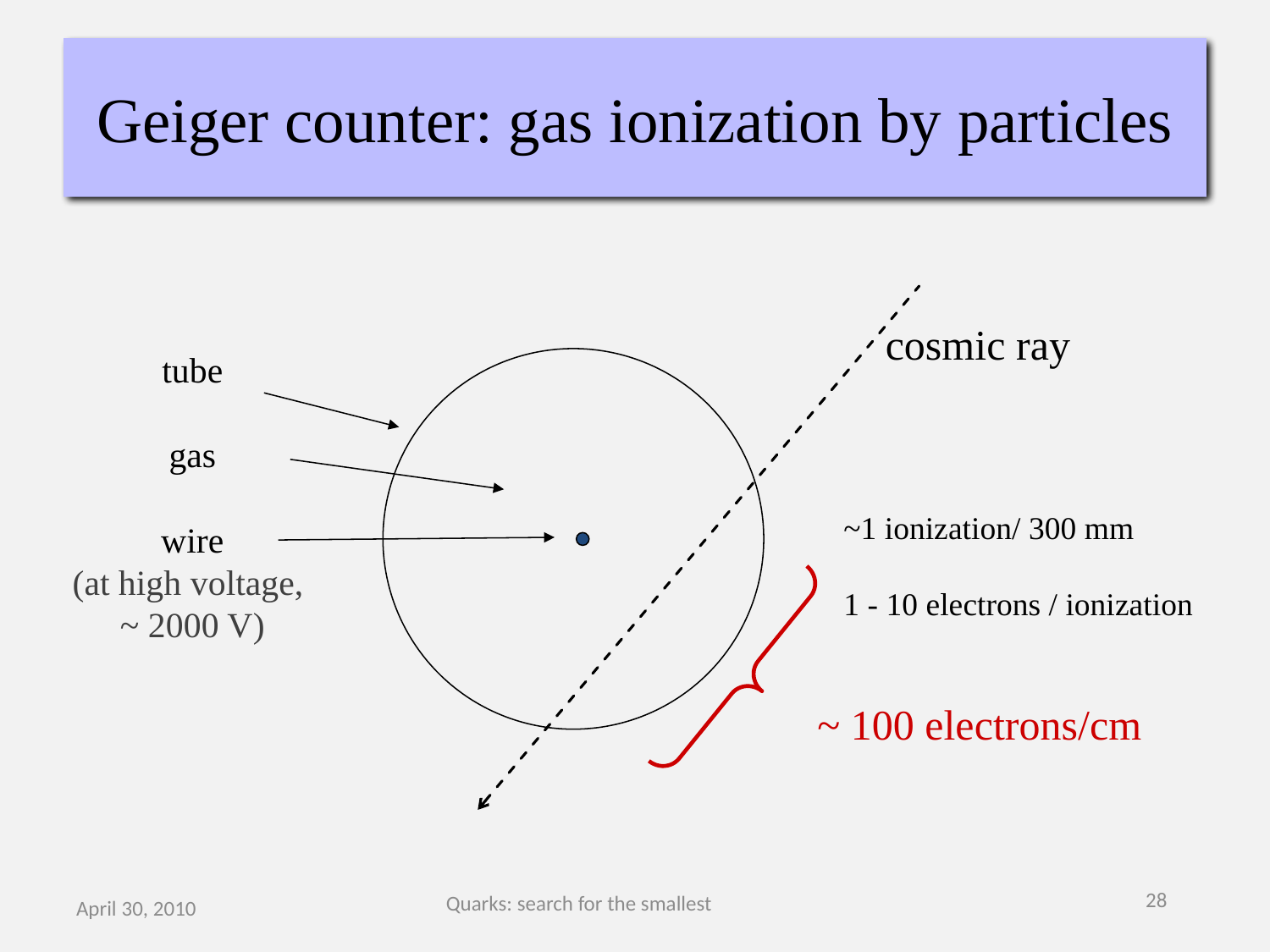

# Geiger counter: gas ionization by particles

cosmic ray
tube

gas

wire
(at high voltage,
~ 2000 V)

~1 ionization/ 300 mm

1 - 10 electrons / ionization

~ 100 electrons/cm
28
Quarks: search for the smallest
April 30, 2010